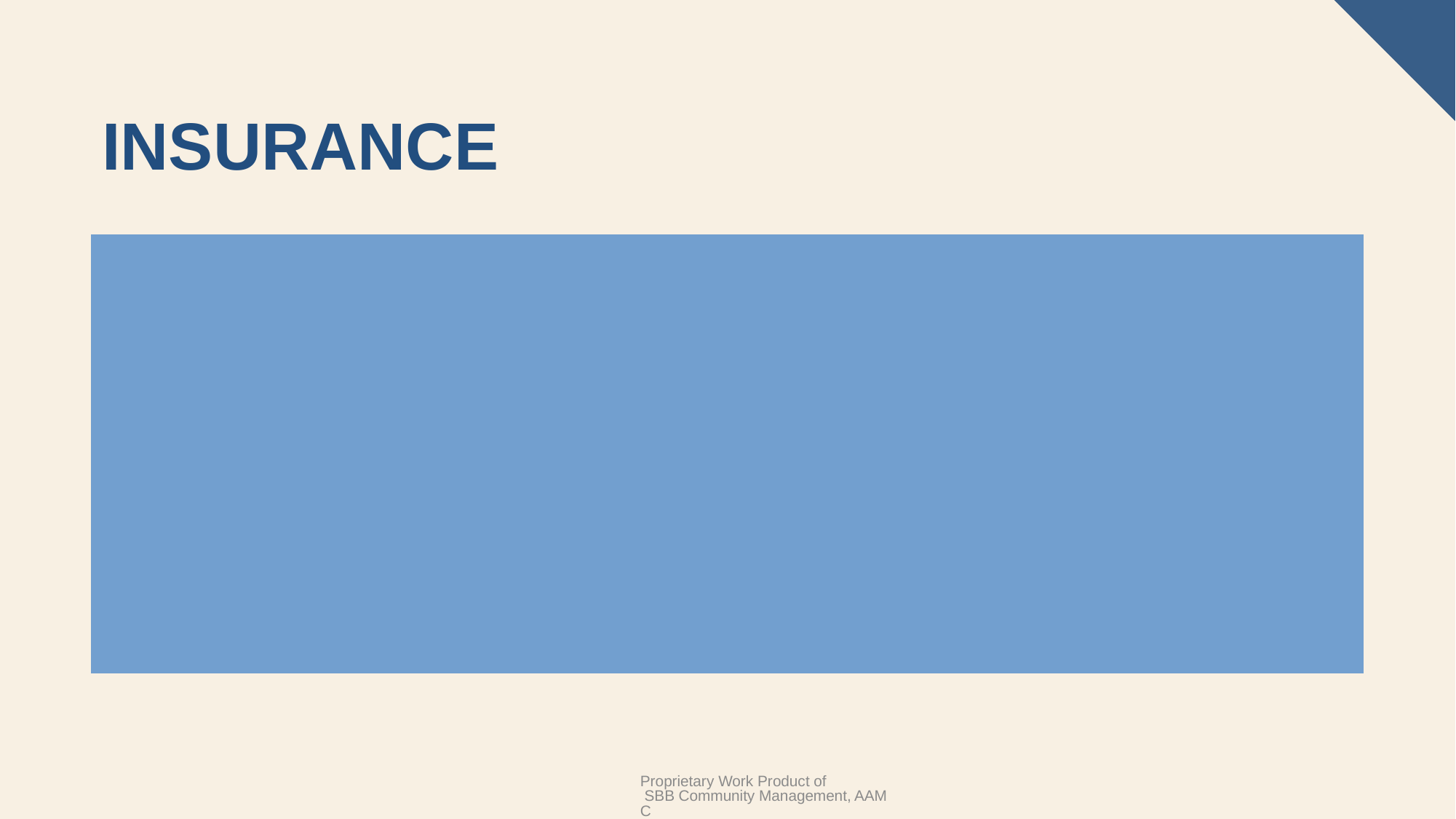

# INSURANCE
Directors and Officers
Fidelity
General Liability
Property Coverage
Workers Compensation
Umbrella Auto
Boiler and Machinery

Proprietary Work Product of                SBB Community Management, AAMC